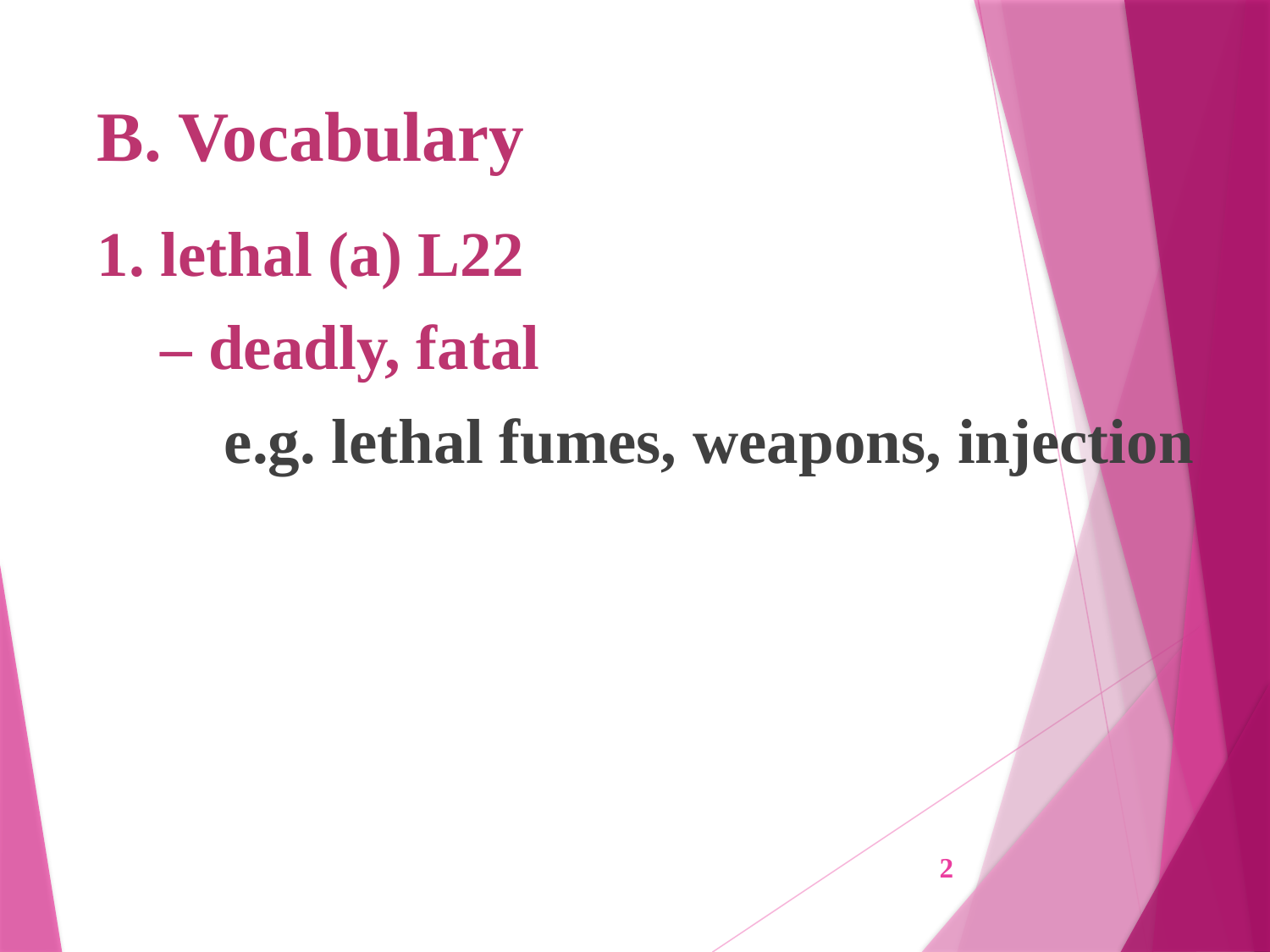

# B. Vocabulary
1. lethal (a) L22
    – deadly, fatal
	e.g. lethal fumes, weapons, injection

2